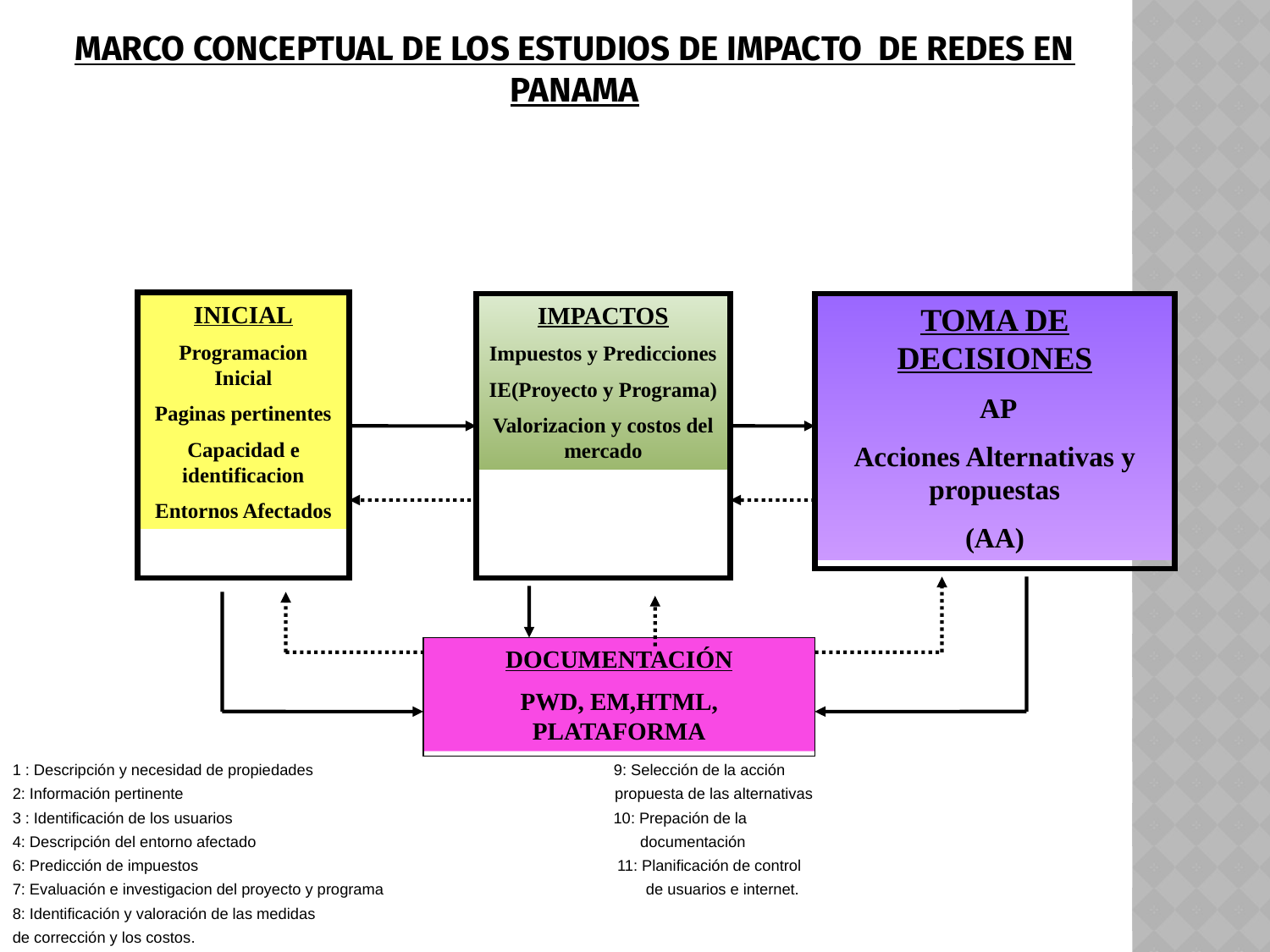

# MARCO CONCEPTUAL DE LOS ESTUDIOS DE IMPACTO  de redes EN PANAMA
INICIAL
Programacion Inicial
Paginas pertinentes
Capacidad e identificacion
Entornos Afectados

IMPACTOS
Impuestos y Predicciones
IE(Proyecto y Programa)
Valorizacion y costos del mercado

TOMA DE DECISIONES
 AP
Acciones Alternativas y propuestas
(AA)

DOCUMENTACIÓN
PWD, EM,HTML, PLATAFORMA

1 : Descripción y necesidad de propiedades                                                                       9: Selección de la acción
2: Información pertinente	                                                                                       propuesta de las alternativas
3 : Identificación de los usuarios                                                                                          10: Prepación de la
4: Descripción del entorno afectado                                                                                           documentación
6: Predicción de impuestos                                                                                                   11: Planificación de control
7: Evaluación e investigacion del proyecto y programa                                                              de usuarios e internet.
8: Identificación y valoración de las medidas
de corrección y los costos.